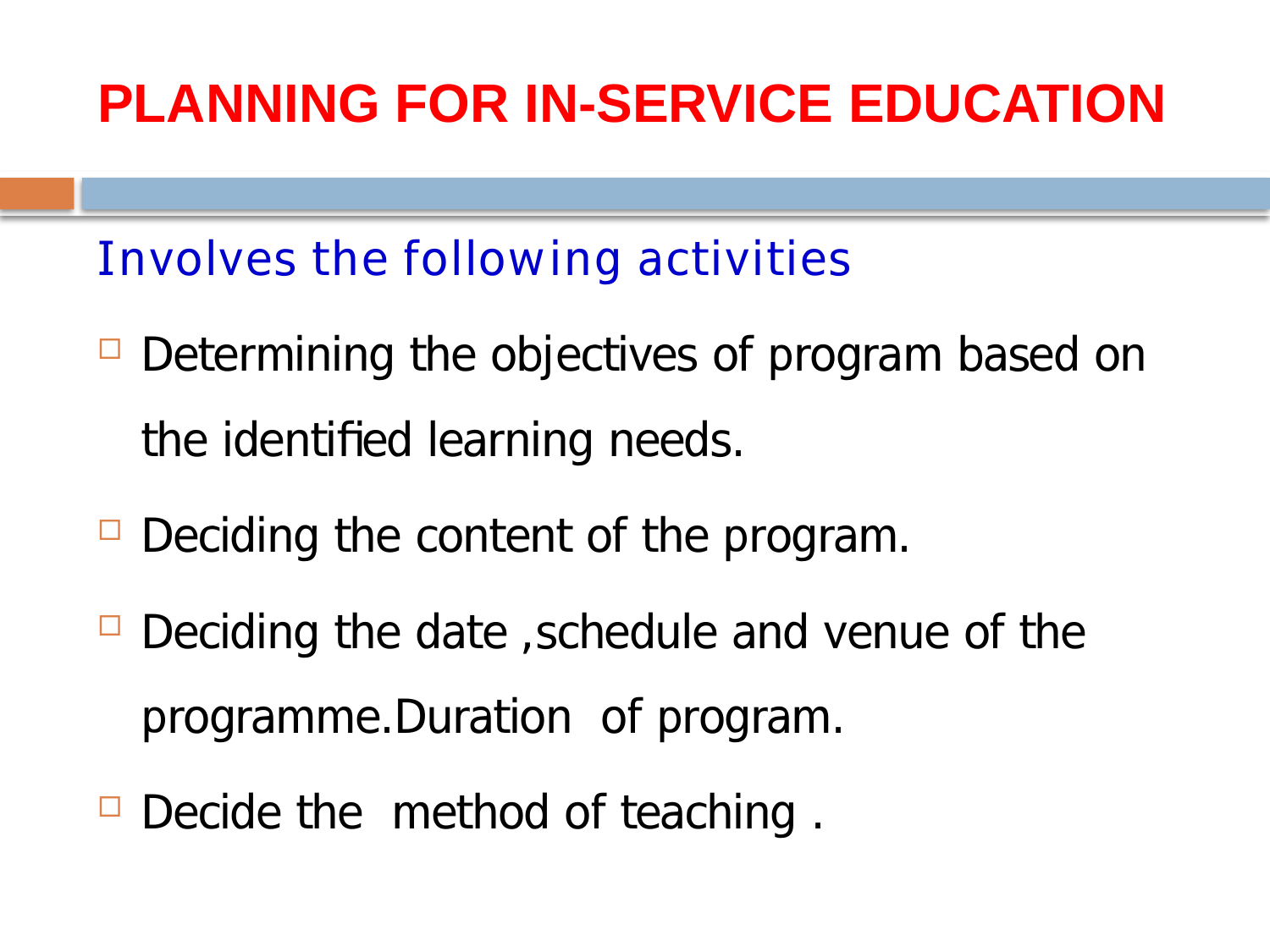

# PLANNING FOR IN-SERVICE EDUCATION
Involves the following activities
Determining the objectives of program based on the identified learning needs.
Deciding the content of the program.
Deciding the date ,schedule and venue of the programme.Duration  of program.
Decide the  method of teaching .